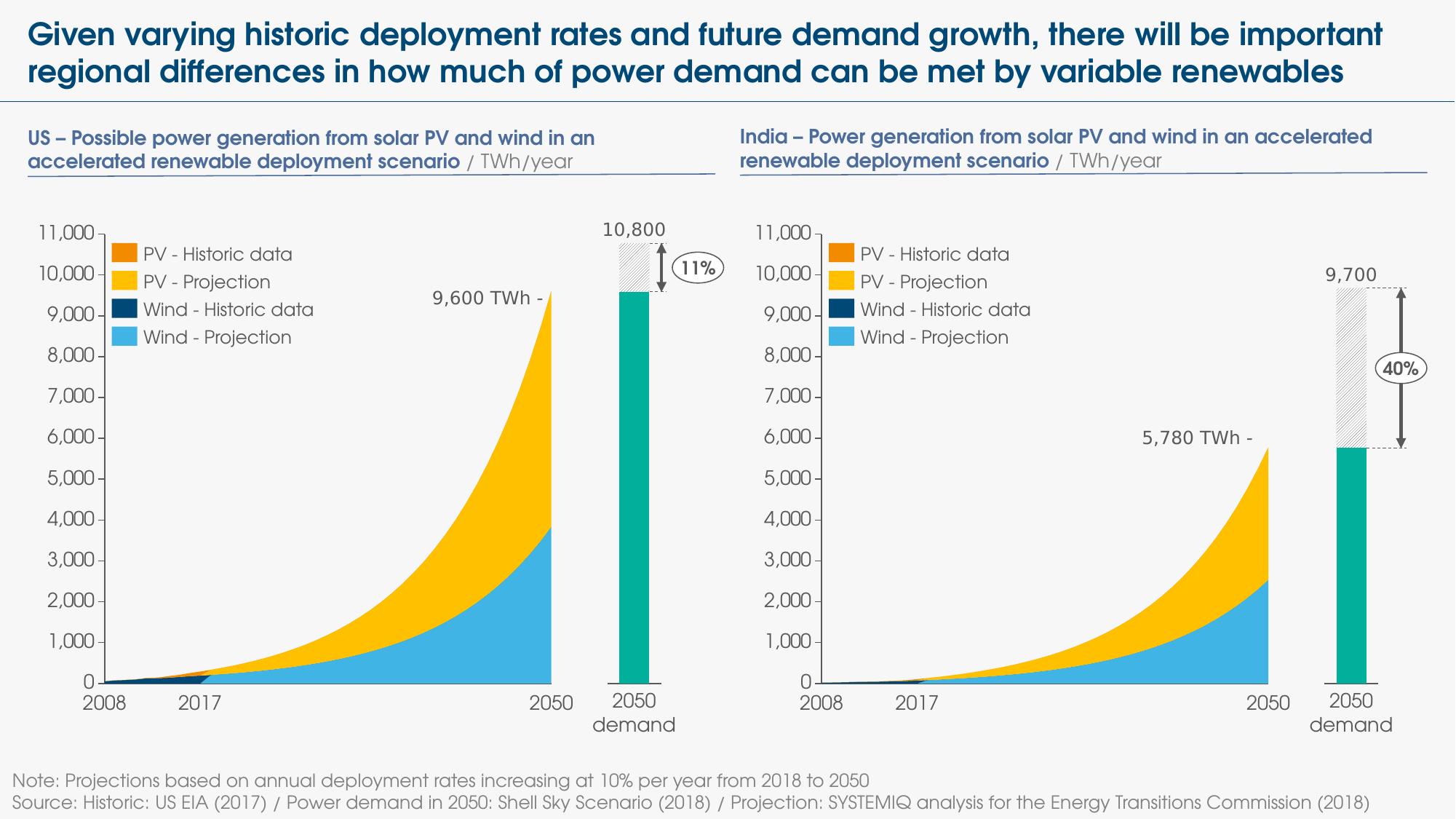

# Given varying historic deployment rates and future demand growth, there will be important regional differences in how much of power demand can be met by variable renewables
India – Power generation from solar PV and wind in an accelerated renewable deployment scenario / TWh/year
US – Possible power generation from solar PV and wind in an accelerated renewable deployment scenario / TWh/year
10,800

### Chart

| Category |  |  |  |  |
|---|---|---|---|---|

### Chart

| Category |  |  |  |  |
|---|---|---|---|---|

### Chart

| Category |  |  |
|---|---|---|

### Chart

| Category |  |  |
|---|---|---|
PV - Historic data
PV - Historic data

11%
9,700
PV - Projection
PV - Projection

9,600 TWh -
Wind - Historic data
Wind - Historic data

Wind - Projection
Wind - Projection

40%
5,780 TWh -
2050
demand
2050
demand
2008
2017
2050
2008
2017
2050
Note: Projections based on annual deployment rates increasing at 10% per year from 2018 to 2050
Source: Historic: US EIA (2017) / Power demand in 2050: Shell Sky Scenario (2018) / Projection: SYSTEMIQ analysis for the Energy Transitions Commission (2018)